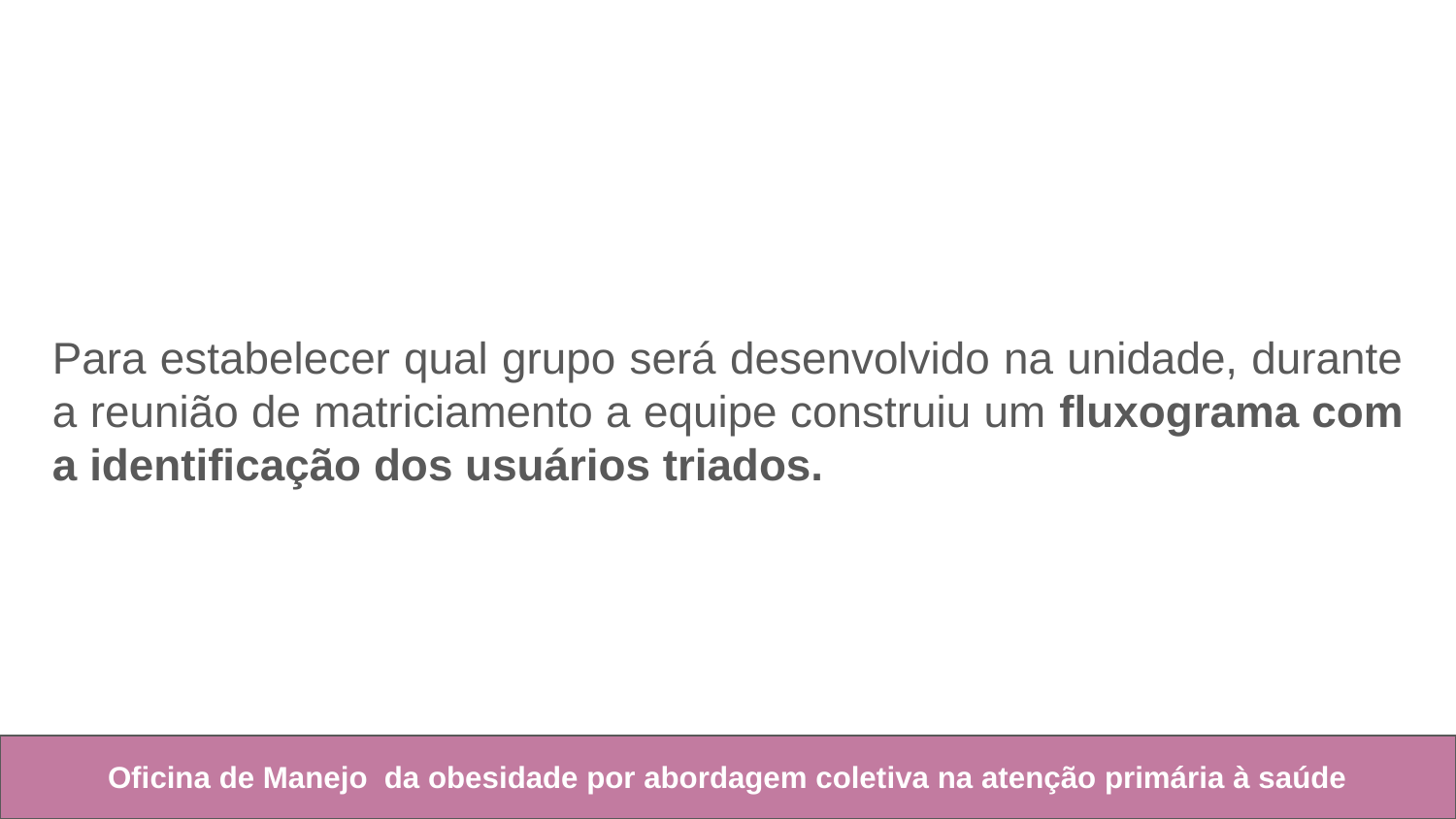

Para estabelecer qual grupo será desenvolvido na unidade, durante a reunião de matriciamento a equipe construiu um fluxograma com a identificação dos usuários triados.